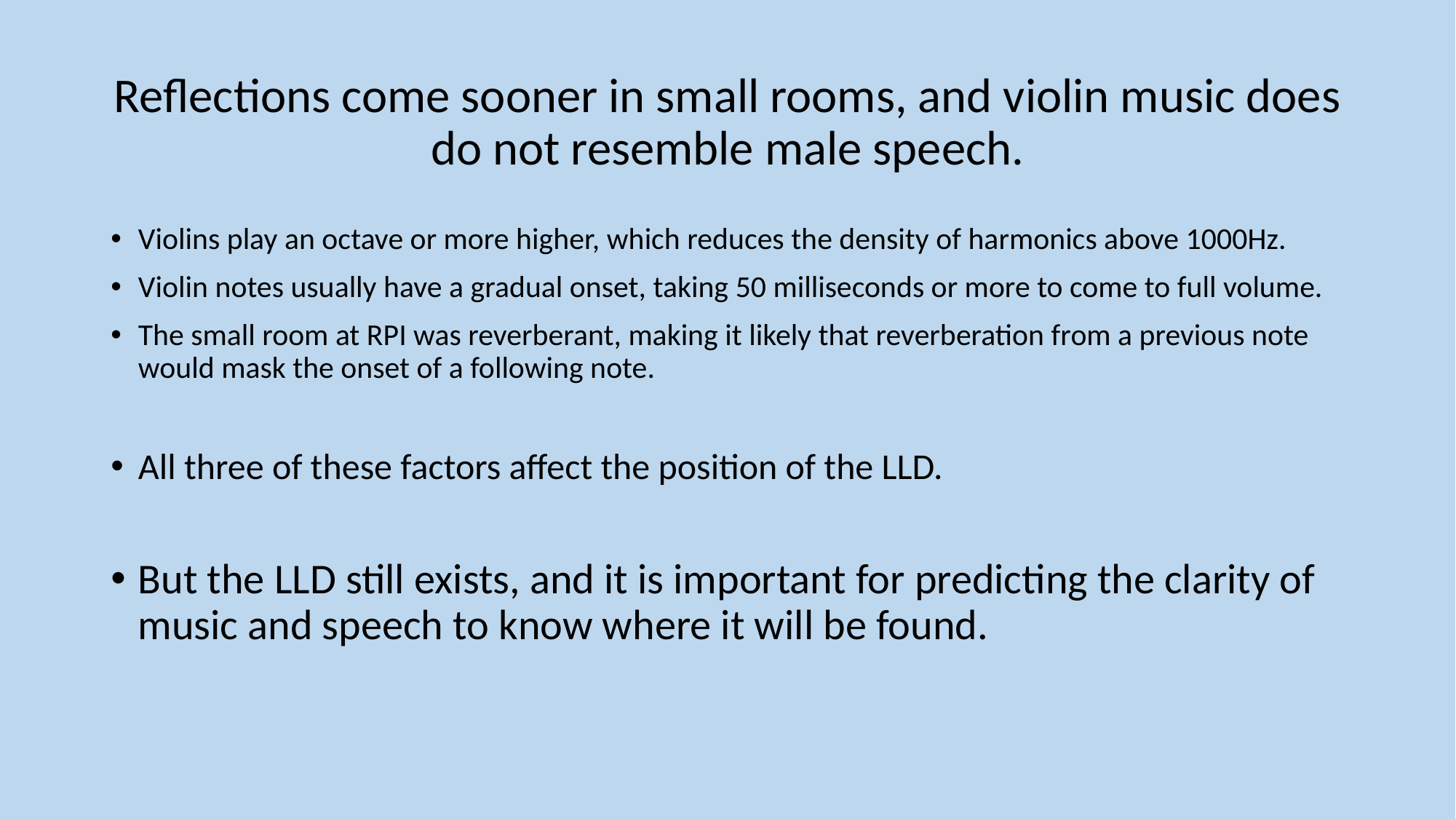

# Reflections come sooner in small rooms, and violin music does do not resemble male speech.
Violins play an octave or more higher, which reduces the density of harmonics above 1000Hz.
Violin notes usually have a gradual onset, taking 50 milliseconds or more to come to full volume.
The small room at RPI was reverberant, making it likely that reverberation from a previous note would mask the onset of a following note.

All three of these factors affect the position of the LLD.

But the LLD still exists, and it is important for predicting the clarity of music and speech to know where it will be found.